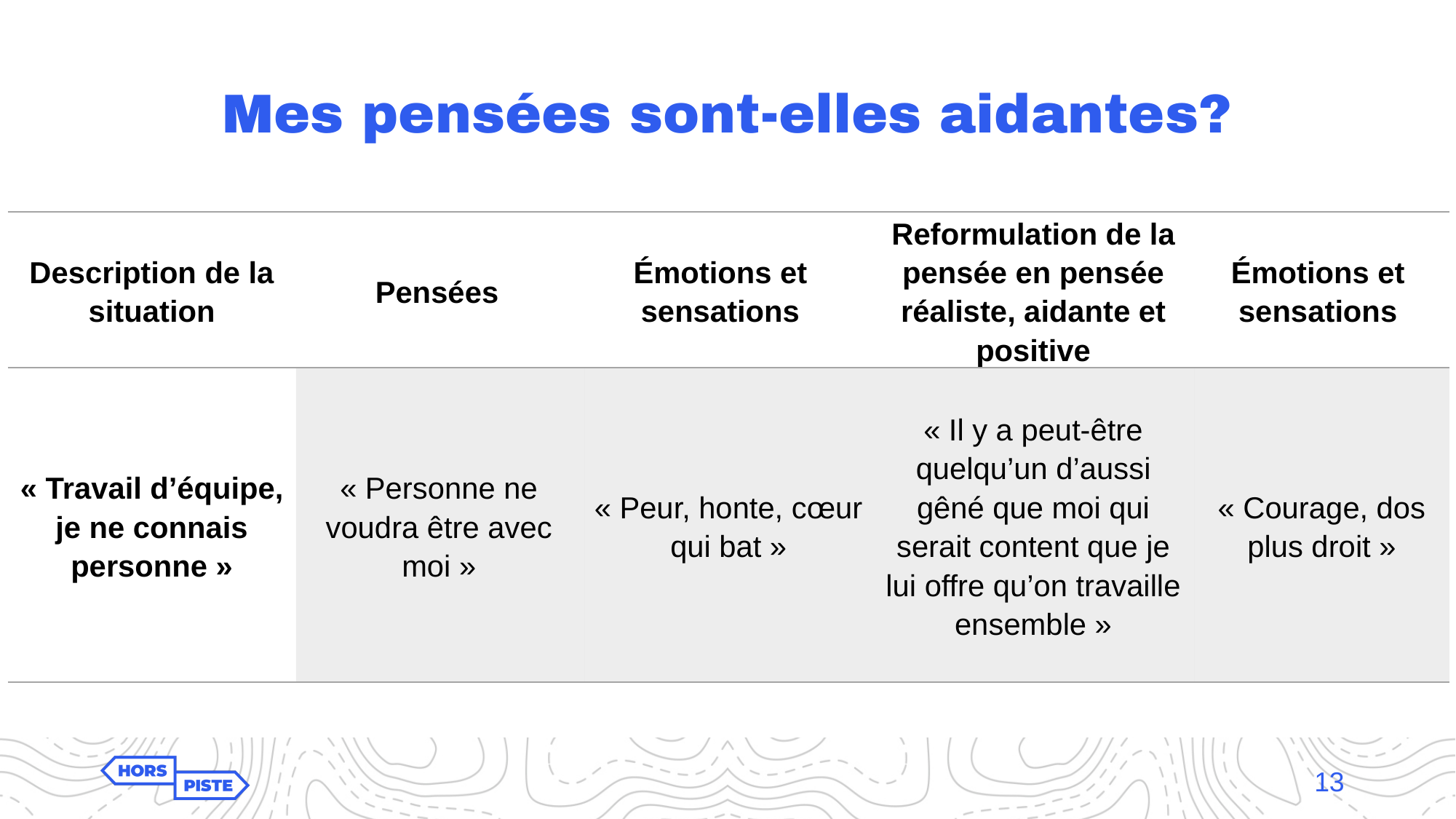

# Mes pensées sont-elles aidantes?
| Description de la situation | Pensées | Émotions et sensations | Reformulation de la pensée en pensée réaliste, aidante et positive | Émotions et sensations |
| --- | --- | --- | --- | --- |
| « Travail d’équipe, je ne connais personne » | « Personne ne voudra être avec moi » | « Peur, honte, cœur qui bat » | « Il y a peut-être quelqu’un d’aussi gêné que moi qui serait content que je lui offre qu’on travaille ensemble » | « Courage, dos plus droit » |
13